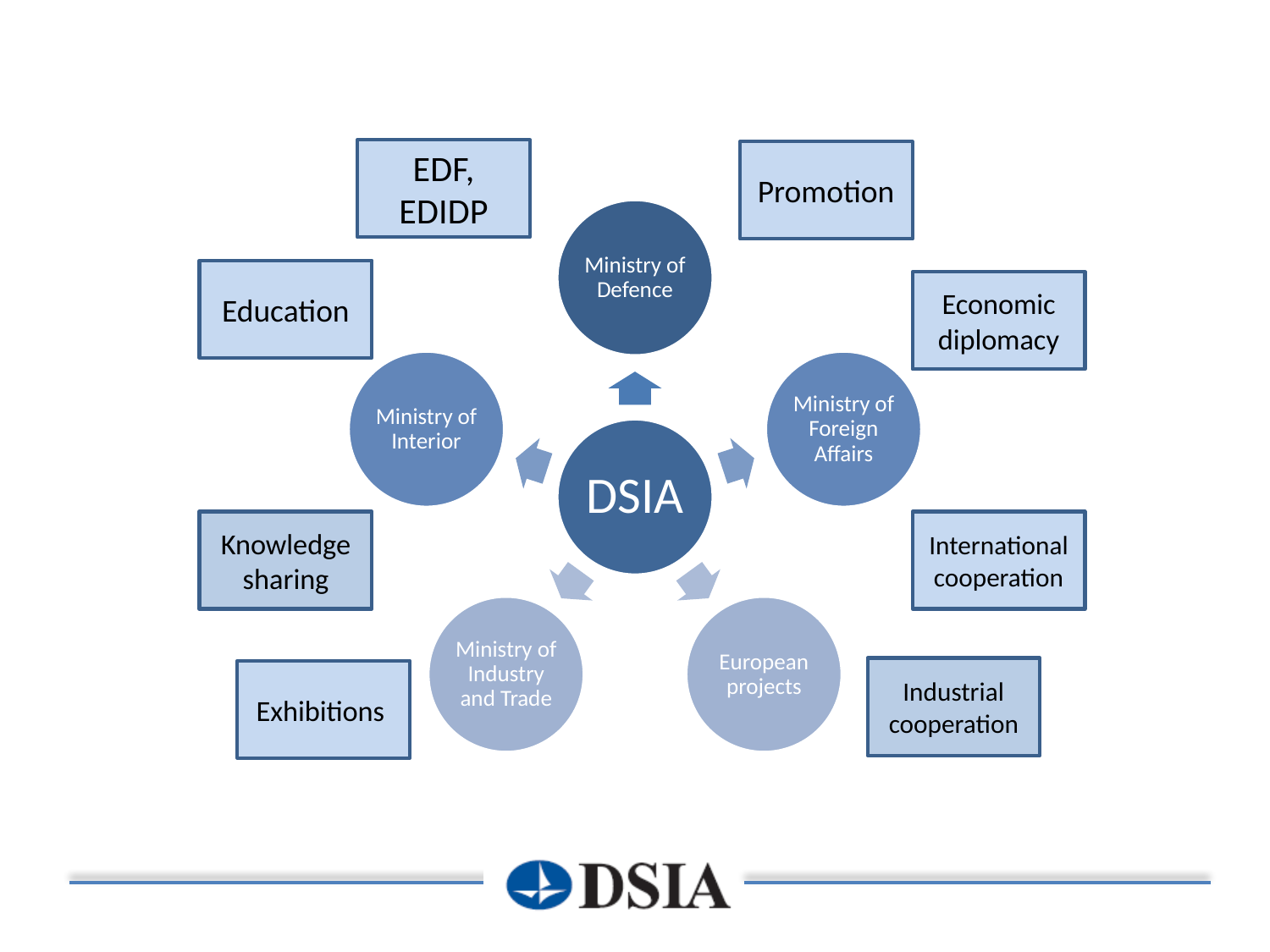

EDF, EDIDP
Promotion
DSIA

Ministry of Defence

Ministry of Foreign Affairs

European projects

Ministry of Industry and Trade

Ministry of Interior
Education
Economic diplomacy
Knowledge sharing
International cooperation
Industrial cooperation
Exhibitions